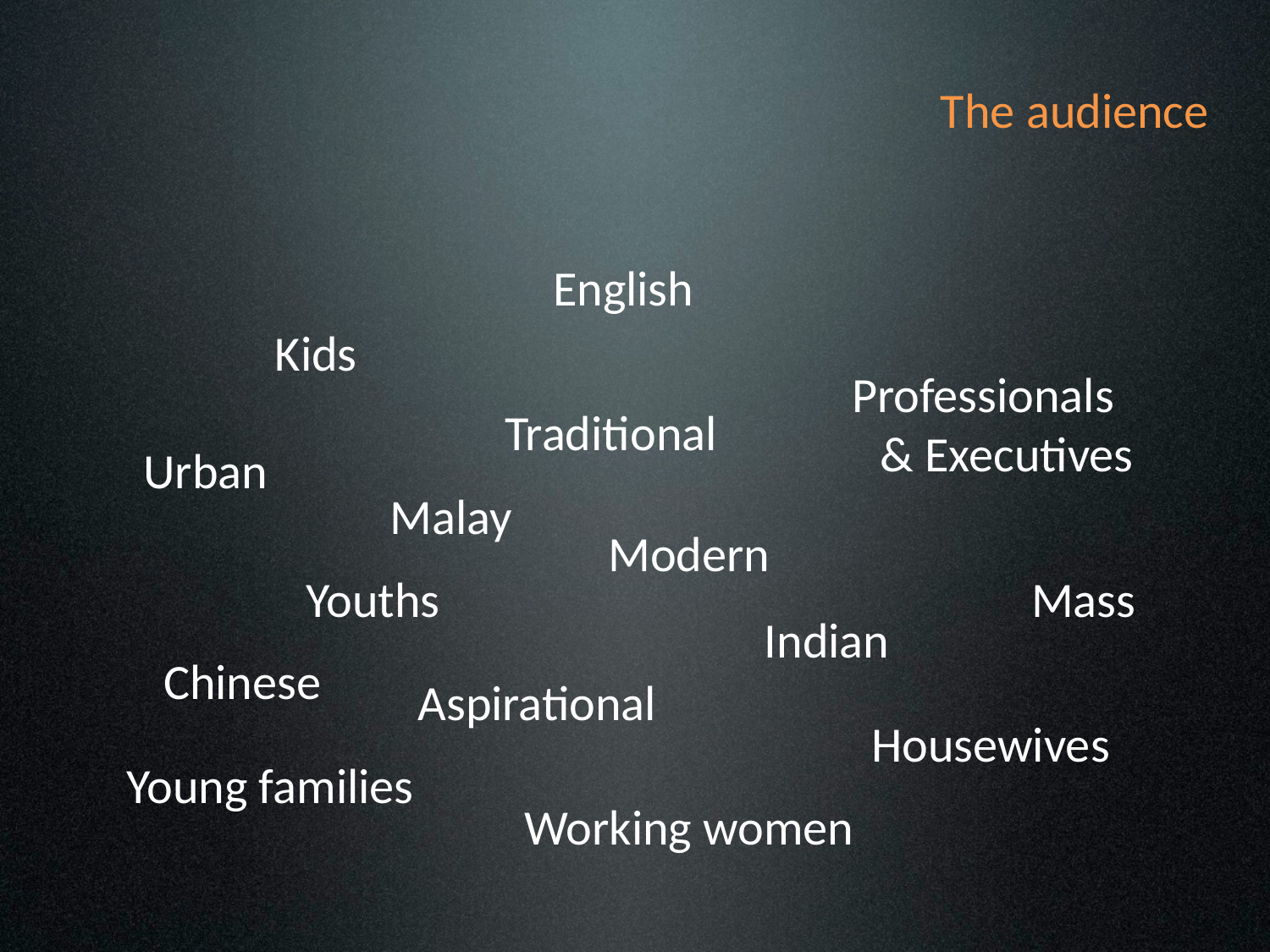

The audience
English
Kids
Professionals
& Executives
Traditional
Urban
Malay
Modern
Youths
Mass
Indian
Chinese
Aspirational
Housewives
Young families
Working women